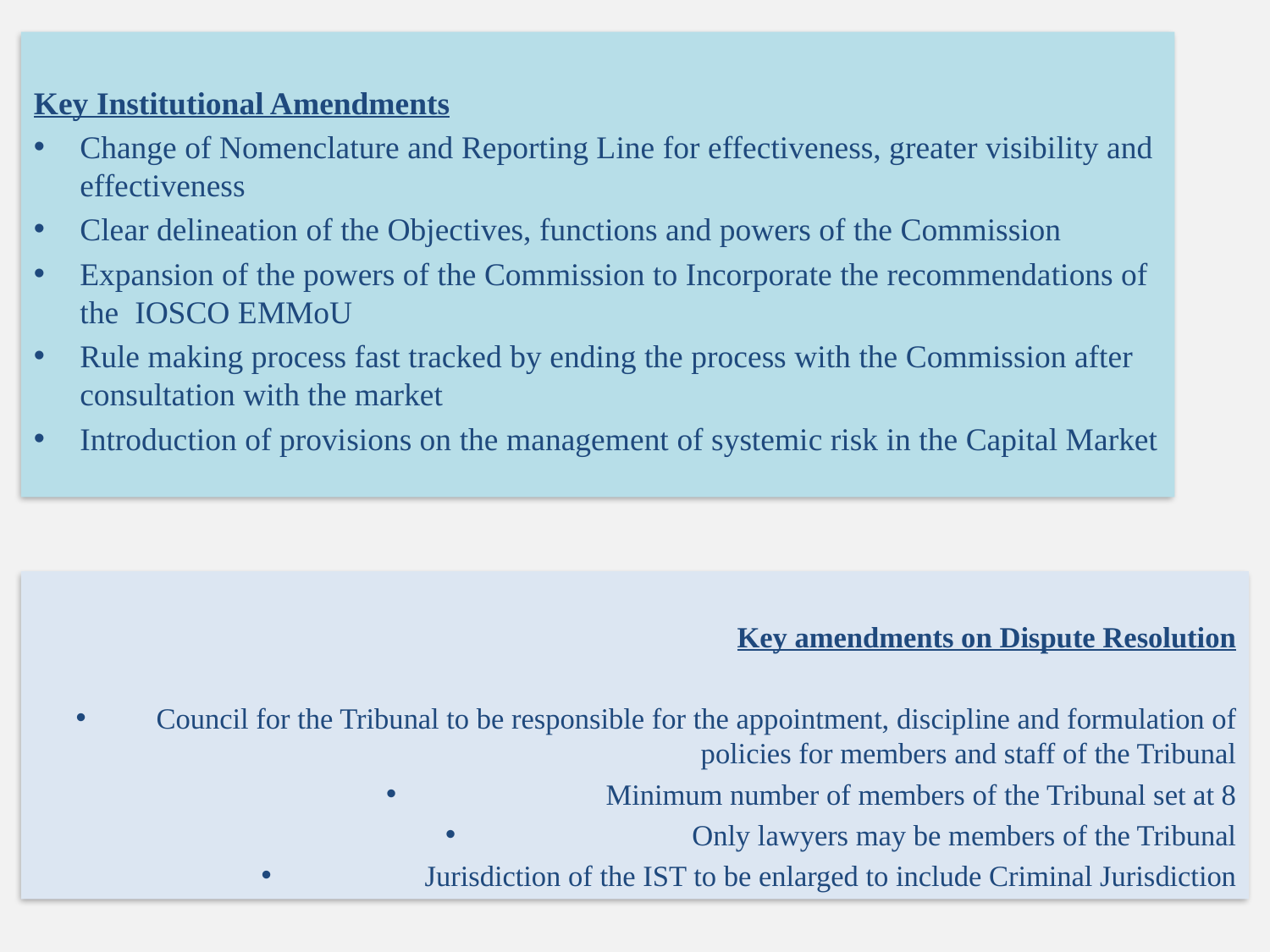

Key Institutional Amendments
Change of Nomenclature and Reporting Line for effectiveness, greater visibility and effectiveness
Clear delineation of the Objectives, functions and powers of the Commission
Expansion of the powers of the Commission to Incorporate the recommendations of the  IOSCO EMMoU
Rule making process fast tracked by ending the process with the Commission after consultation with the market
Introduction of provisions on the management of systemic risk in the Capital Market

Key amendments on Dispute Resolution

Council for the Tribunal to be responsible for the appointment, discipline and formulation of policies for members and staff of the Tribunal
Minimum number of members of the Tribunal set at 8
Only lawyers may be members of the Tribunal
Jurisdiction of the IST to be enlarged to include Criminal Jurisdiction